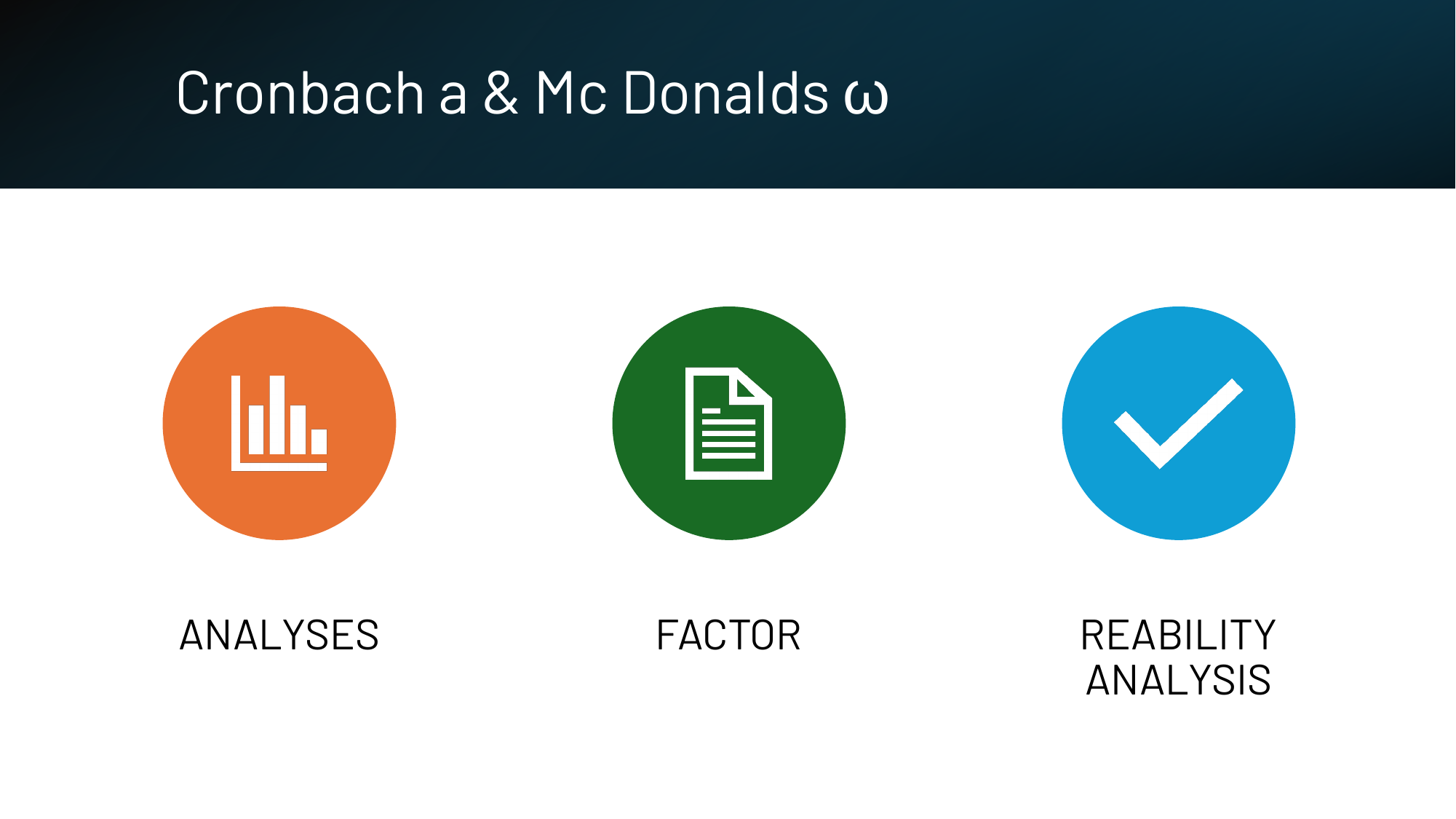

# Cronbach a & Mc Donalds ω
Analyses
Factor
Reability analysis